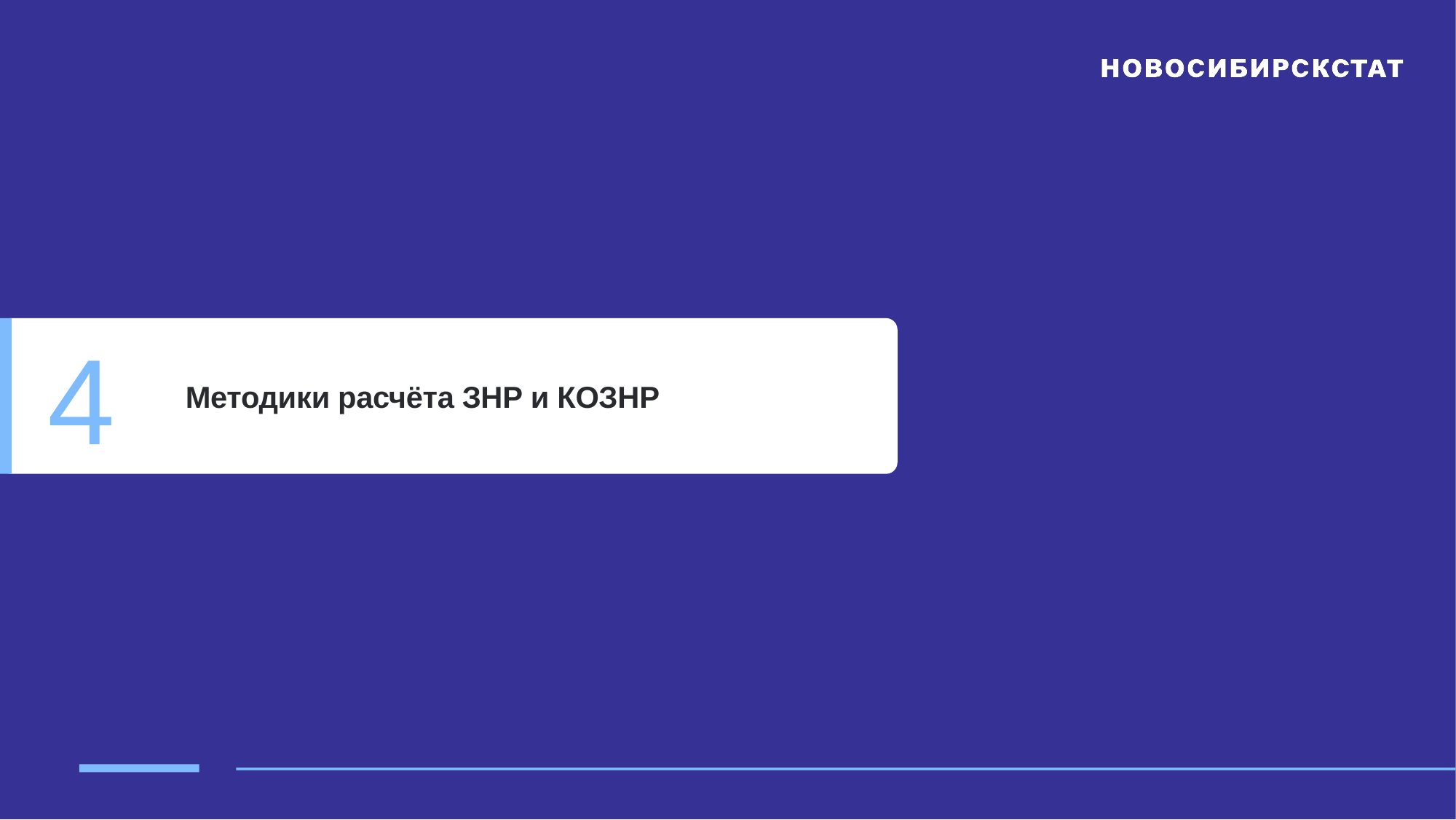

# 4
Методики расчёта ЗНР и КОЗНР